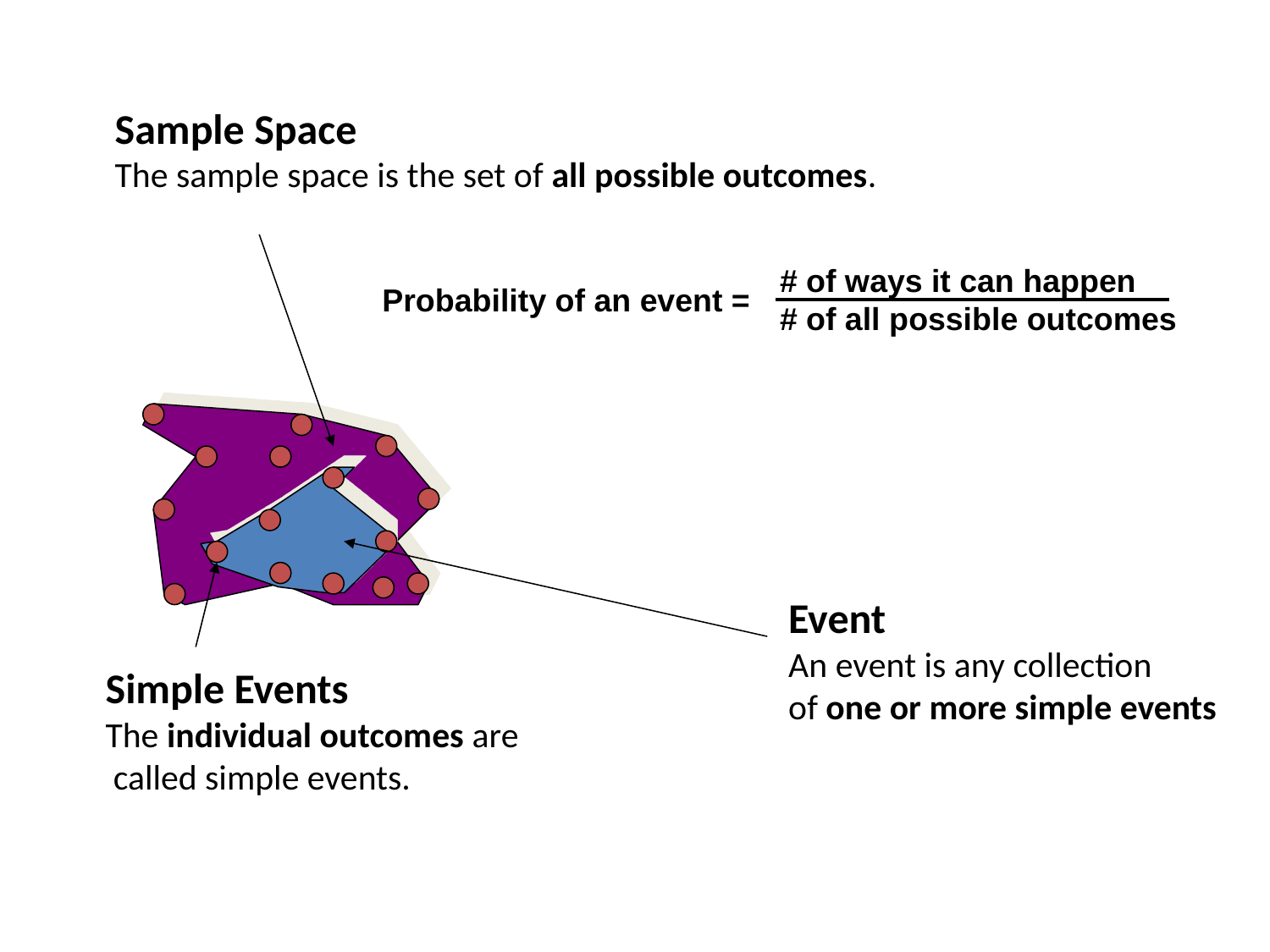

Sample Space
The sample space is the set of all possible outcomes.

# of ways it can happen
# of all possible outcomes
Probability of an event =

Event
An event is any collection
of one or more simple events
Simple Events
The individual outcomes are
 called simple events.